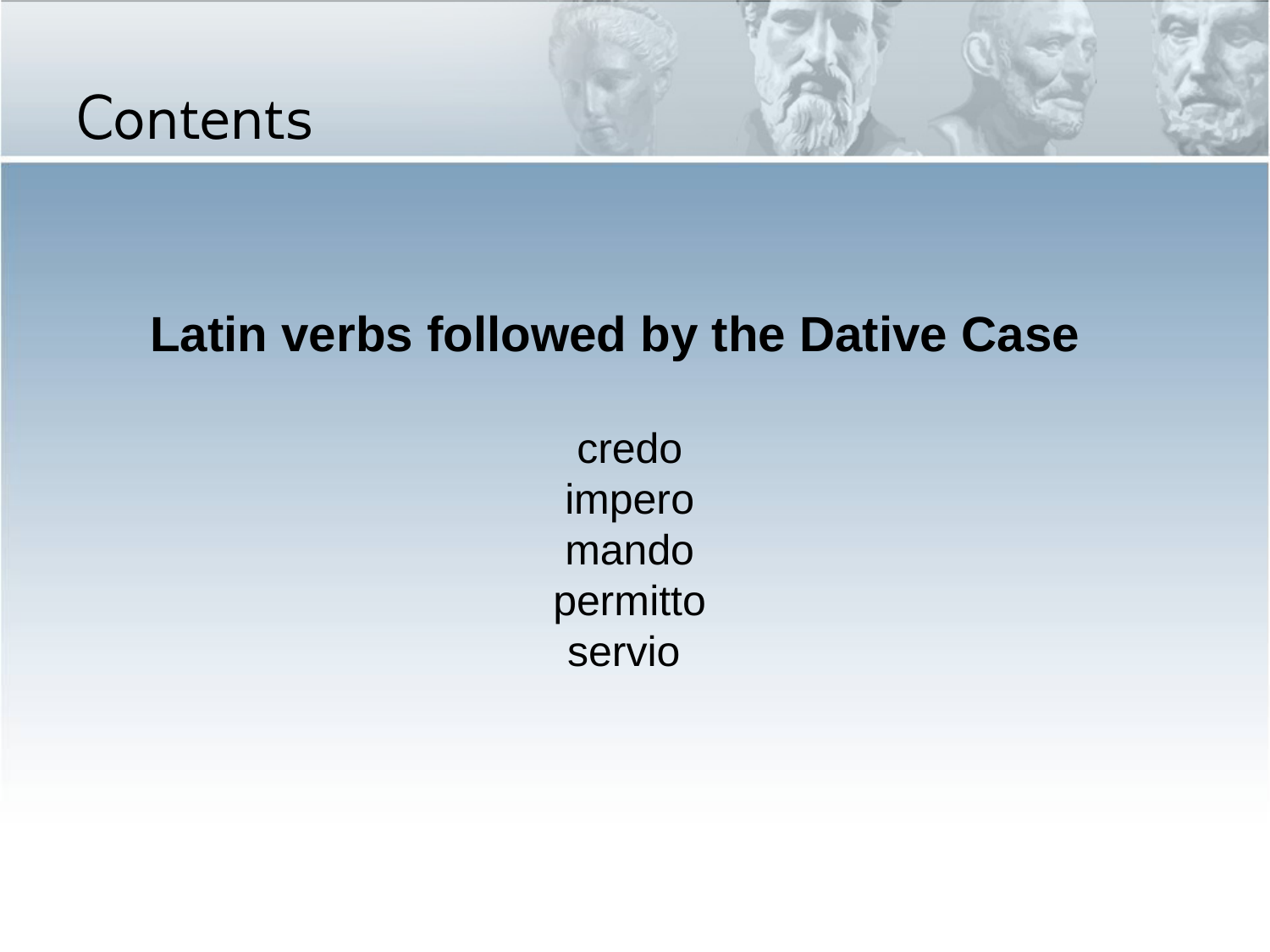

# Contents

Latin verbs followed by the Dative Case

credo
impero
mando
permitto
servio